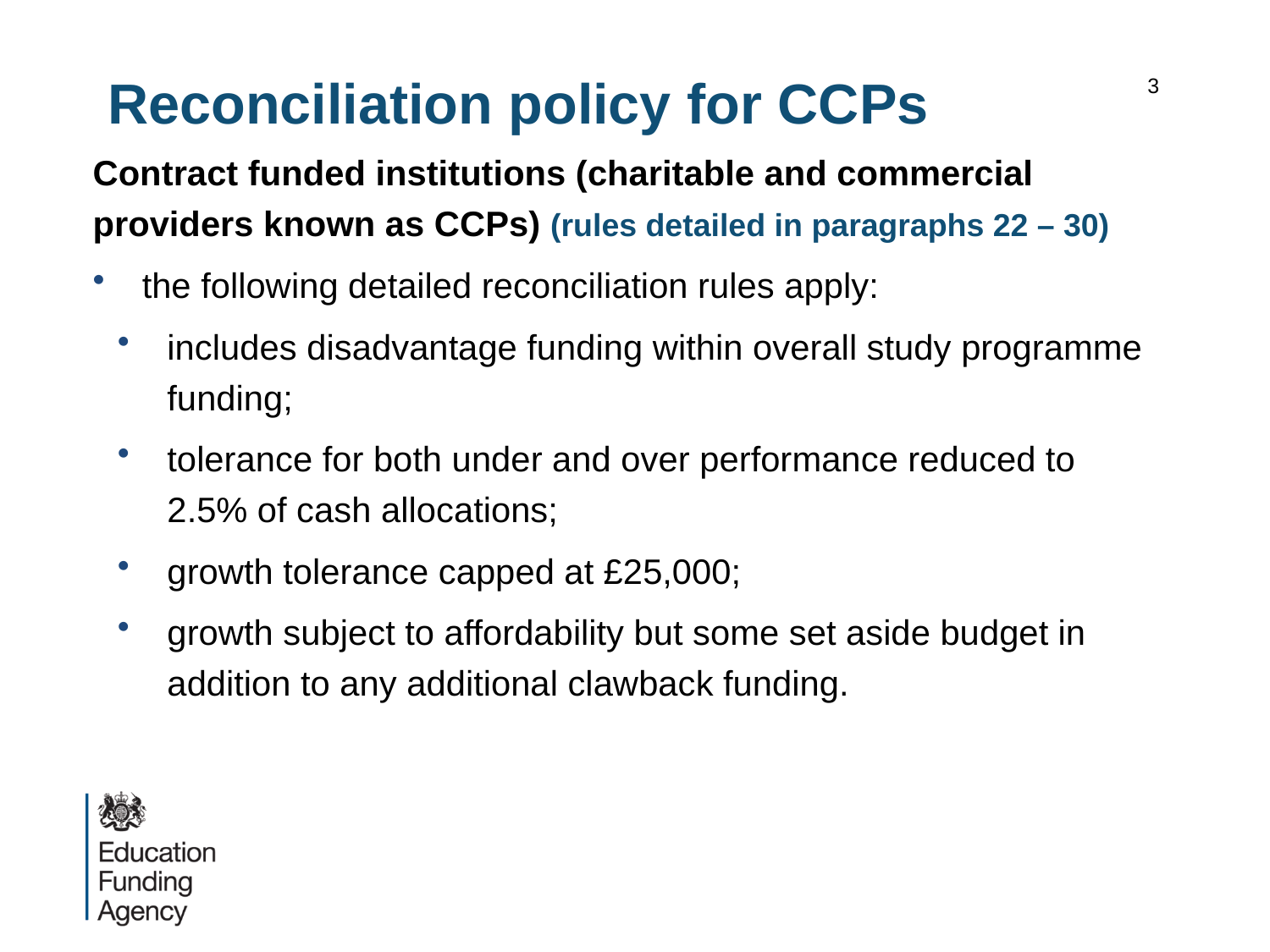

# Reconciliation policy for CCPs
3
Contract funded institutions (charitable and commercial providers known as CCPs) (rules detailed in paragraphs 22 – 30)
the following detailed reconciliation rules apply:
includes disadvantage funding within overall study programme funding;
tolerance for both under and over performance reduced to 2.5% of cash allocations;
growth tolerance capped at £25,000;
growth subject to affordability but some set aside budget in addition to any additional clawback funding.